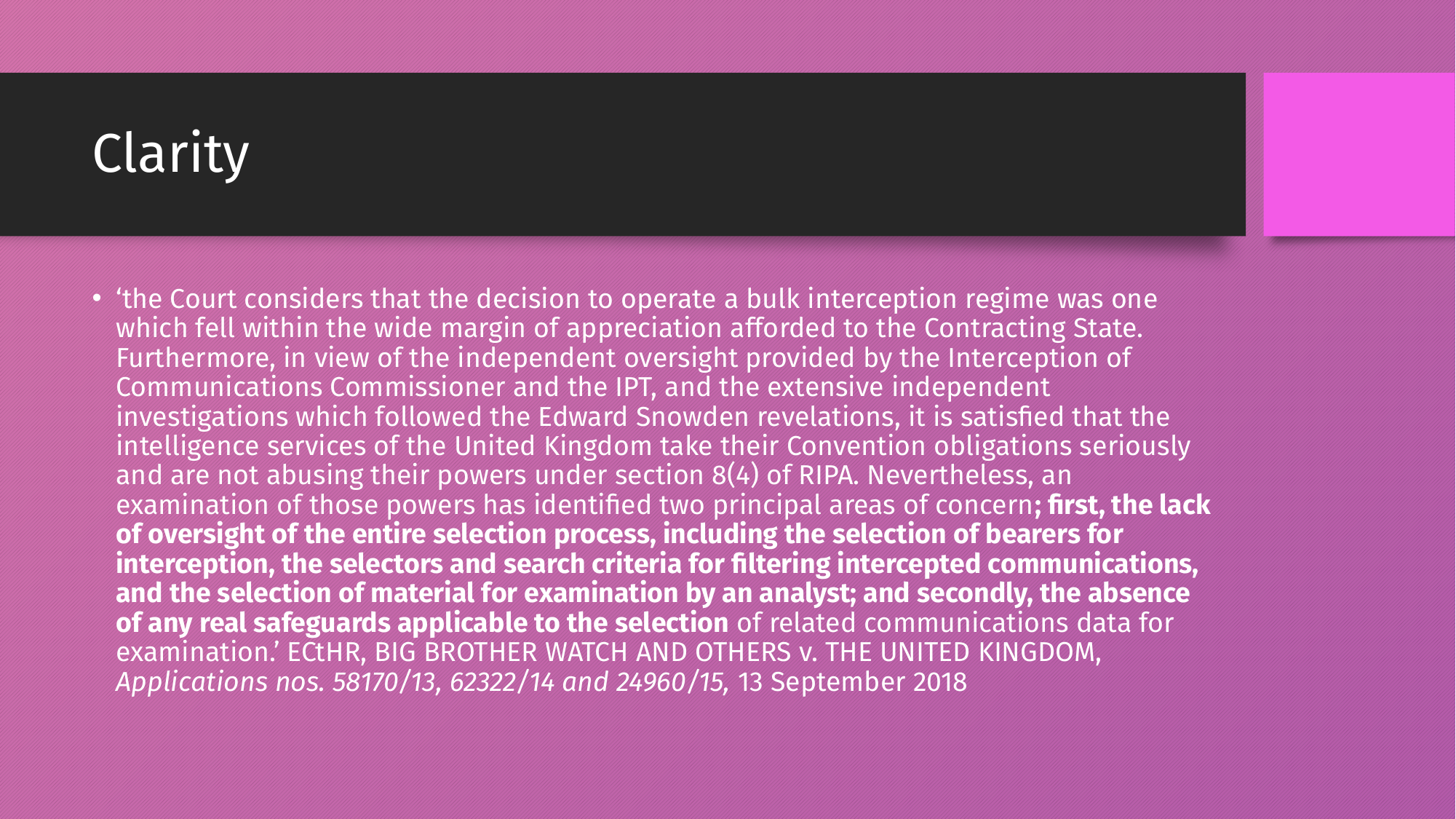

# Clarity
‘the Court considers that the decision to operate a bulk interception regime was one which fell within the wide margin of appreciation afforded to the Contracting State. Furthermore, in view of the independent oversight provided by the Interception of Communications Commissioner and the IPT, and the extensive independent investigations which followed the Edward Snowden revelations, it is satisfied that the intelligence services of the United Kingdom take their Convention obligations seriously and are not abusing their powers under section 8(4) of RIPA. Nevertheless, an examination of those powers has identified two principal areas of concern; first, the lack of oversight of the entire selection process, including the selection of bearers for interception, the selectors and search criteria for filtering intercepted communications, and the selection of material for examination by an analyst; and secondly, the absence of any real safeguards applicable to the selection of related communications data for examination.’ ECtHR, BIG BROTHER WATCH AND OTHERS v. THE UNITED KINGDOM, Applications nos. 58170/13, 62322/14 and 24960/15, 13 September 2018